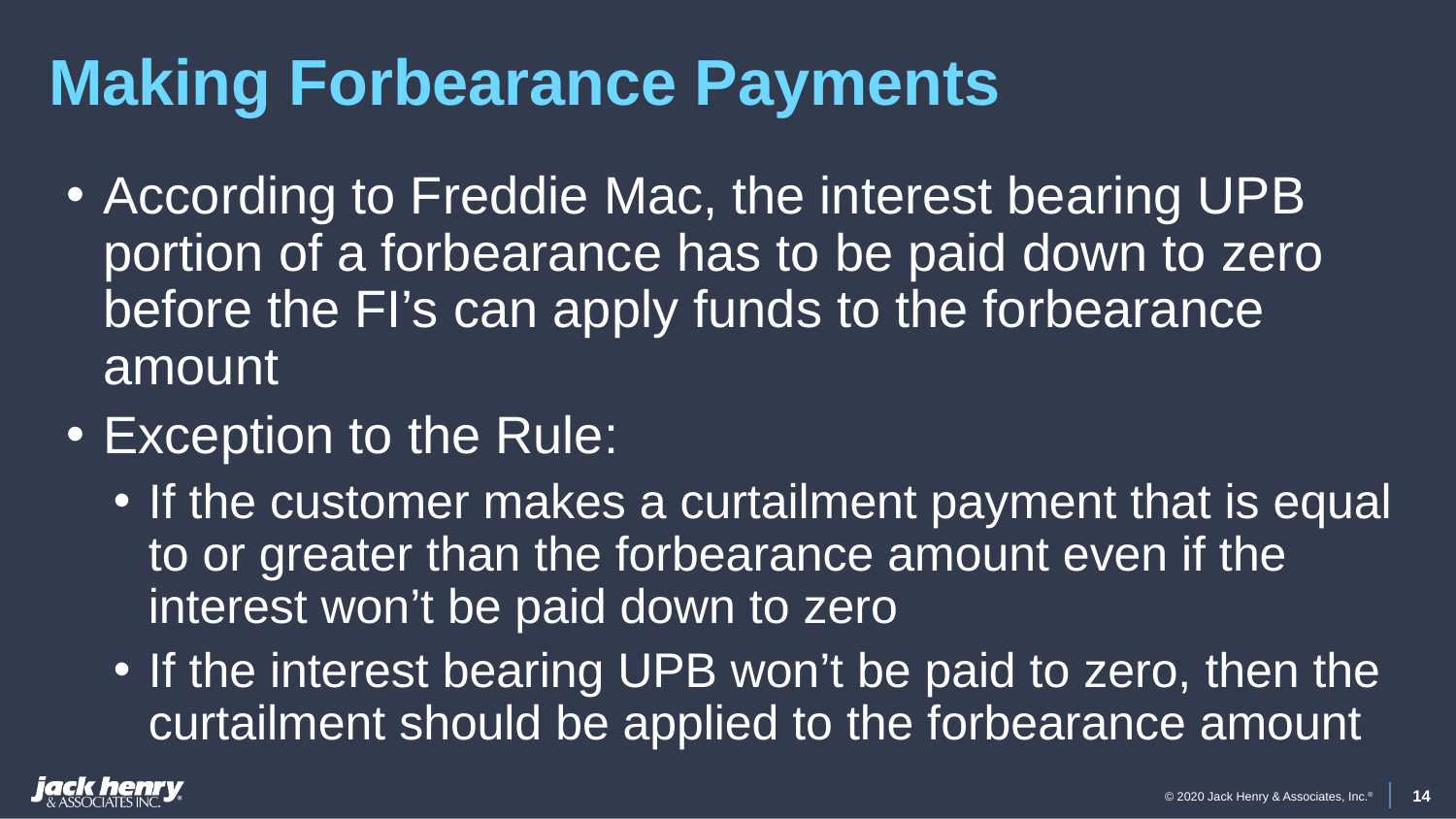

# Making Forbearance Payments
According to Freddie Mac, the interest bearing UPB portion of a forbearance has to be paid down to zero before the FI’s can apply funds to the forbearance amount
Exception to the Rule:
If the customer makes a curtailment payment that is equal to or greater than the forbearance amount even if the interest won’t be paid down to zero
If the interest bearing UPB won’t be paid to zero, then the curtailment should be applied to the forbearance amount
14
© 2020 Jack Henry & Associates, Inc.®